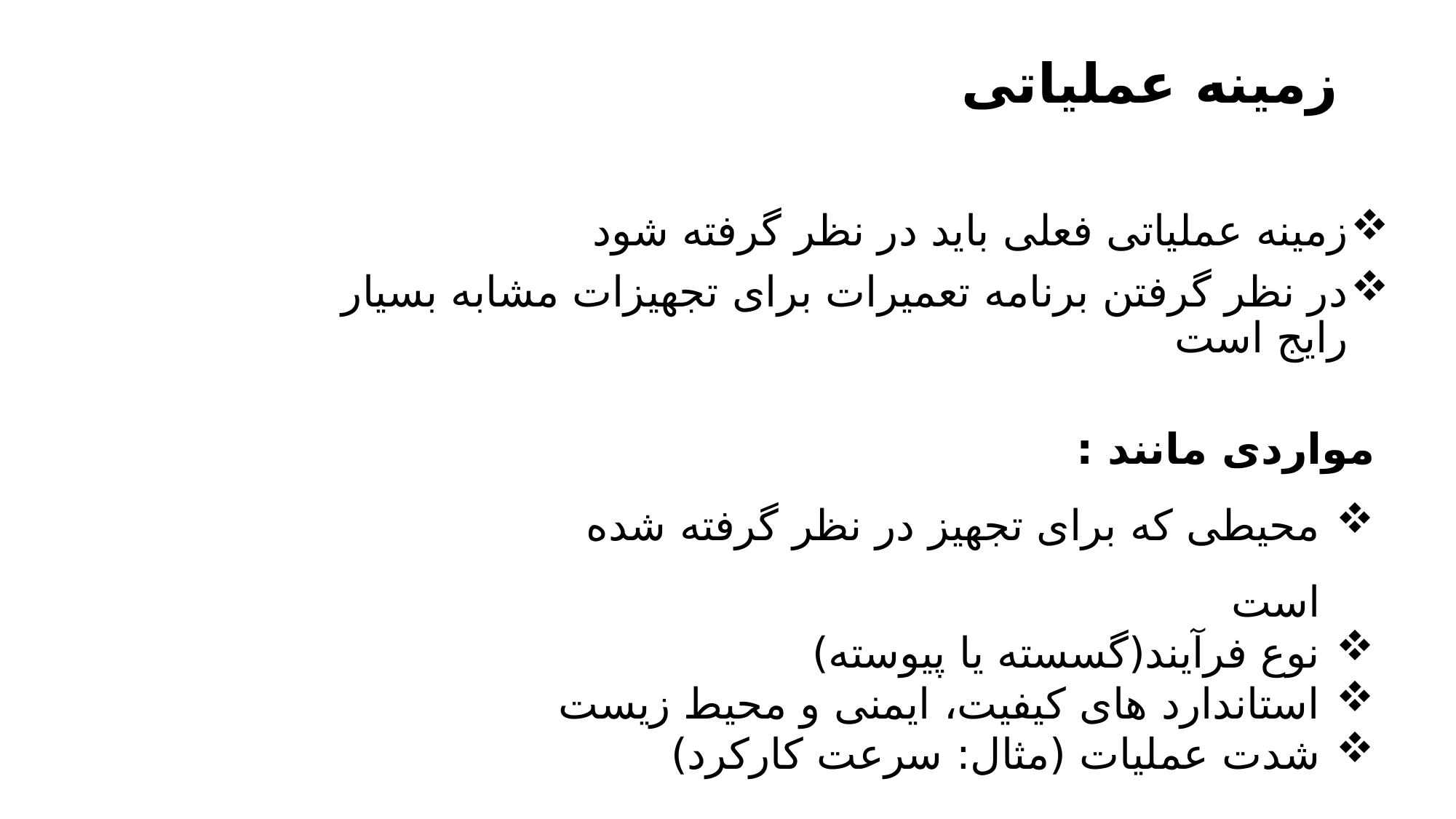

# زمینه عملیاتی
زمینه عملیاتی فعلی باید در نظر گرفته شود
در نظر گرفتن برنامه تعمیرات برای تجهیزات مشابه بسیار رایج است

مواردی مانند :
محیطی که برای تجهیز در نظر گرفته شده است
نوع فرآیند(گسسته یا پیوسته)
استاندارد های کیفیت، ایمنی و محیط زیست
شدت عملیات (مثال: سرعت کارکرد)